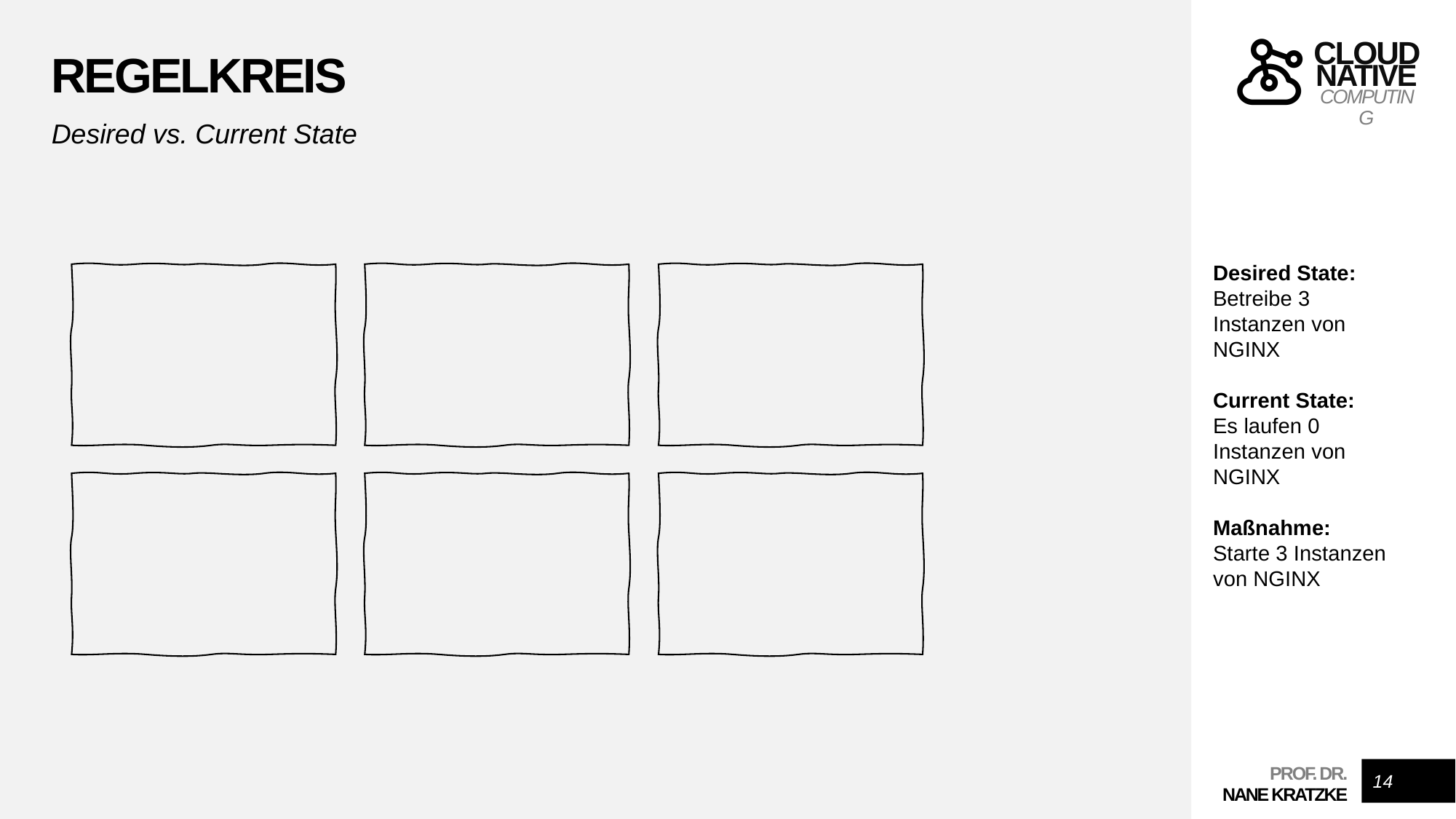

# REGELKreis
Desired vs. Current State
Desired State:
Betreibe 3 Instanzen von NGINX

Current State:
Es laufen 0 Instanzen von NGINX

Maßnahme:
Starte 3 Instanzen von NGINX

14